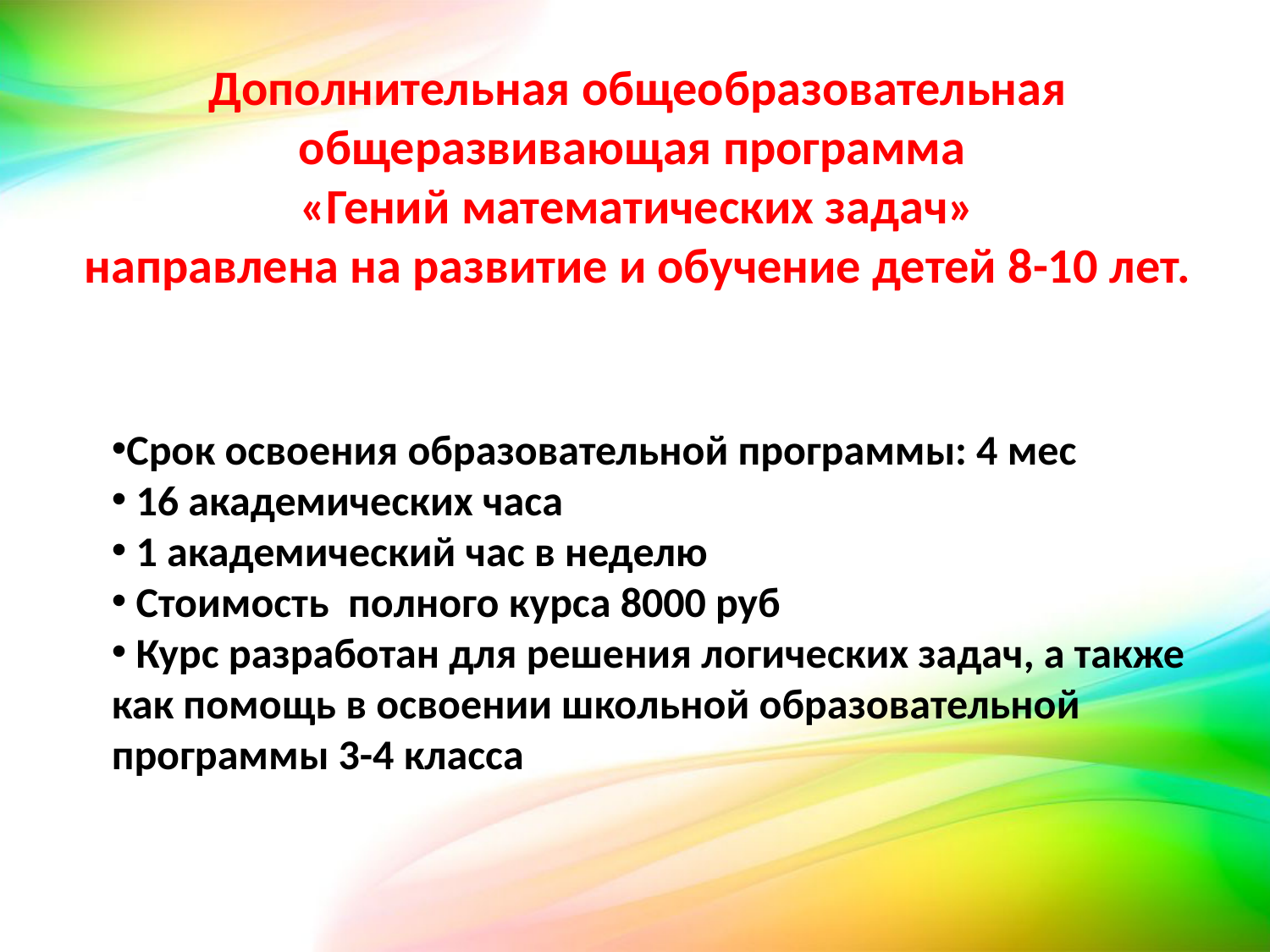

Дополнительная общеобразовательная общеразвивающая программа
«Гений математических задач»
направлена на развитие и обучение детей 8-10 лет.
Срок освоения образовательной программы: 4 мес
 16 академических часа
 1 академический час в неделю
 Стоимость  полного курса 8000 руб
 Курс разработан для решения логических задач, а также как помощь в освоении школьной образовательной программы 3-4 класса